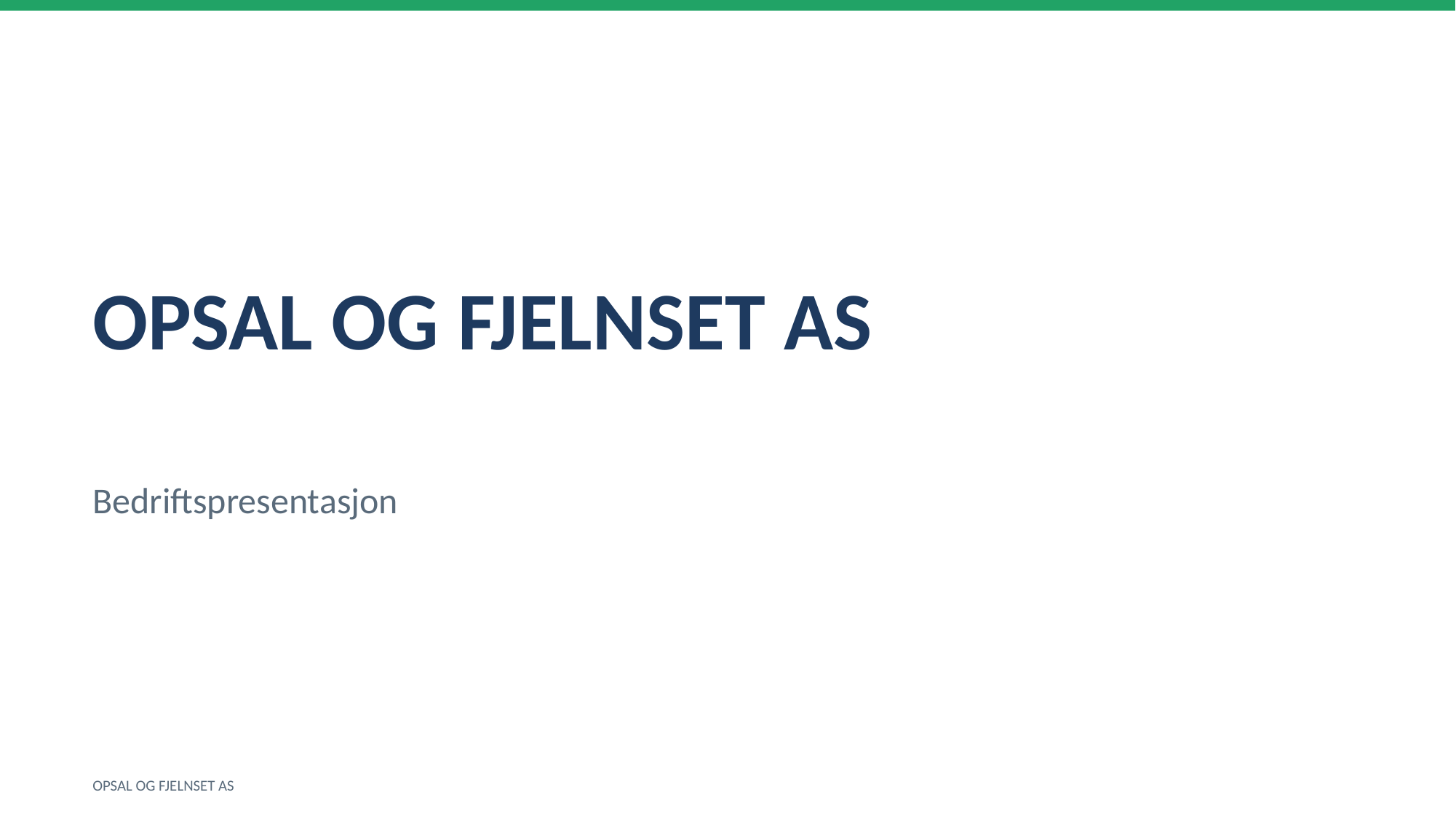

OPSAL OG FJELNSET AS
Bedriftspresentasjon
OPSAL OG FJELNSET AS